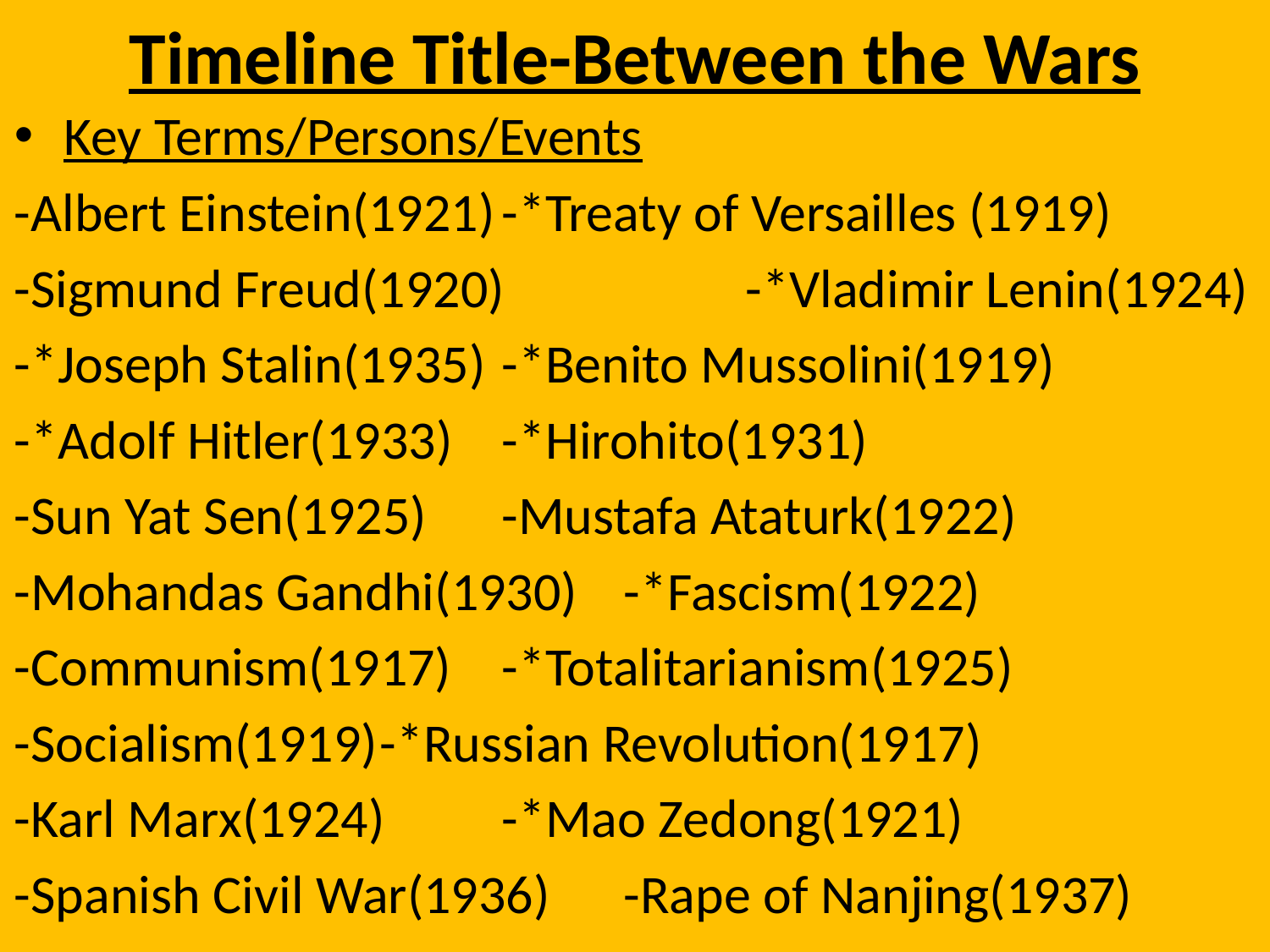

# Timeline Title-Between the Wars
Key Terms/Persons/Events
-Albert Einstein(1921)		-*Treaty of Versailles (1919)
-Sigmund Freud(1920)		-*Vladimir Lenin(1924)
-*Joseph Stalin(1935)		-*Benito Mussolini(1919)
-*Adolf Hitler(1933)		-*Hirohito(1931)
-Sun Yat Sen(1925)		-Mustafa Ataturk(1922)
-Mohandas Gandhi(1930)	-*Fascism(1922)
-Communism(1917)		-*Totalitarianism(1925)
-Socialism(1919)			-*Russian Revolution(1917)
-Karl Marx(1924)			-*Mao Zedong(1921)
-Spanish Civil War(1936)	-Rape of Nanjing(1937)